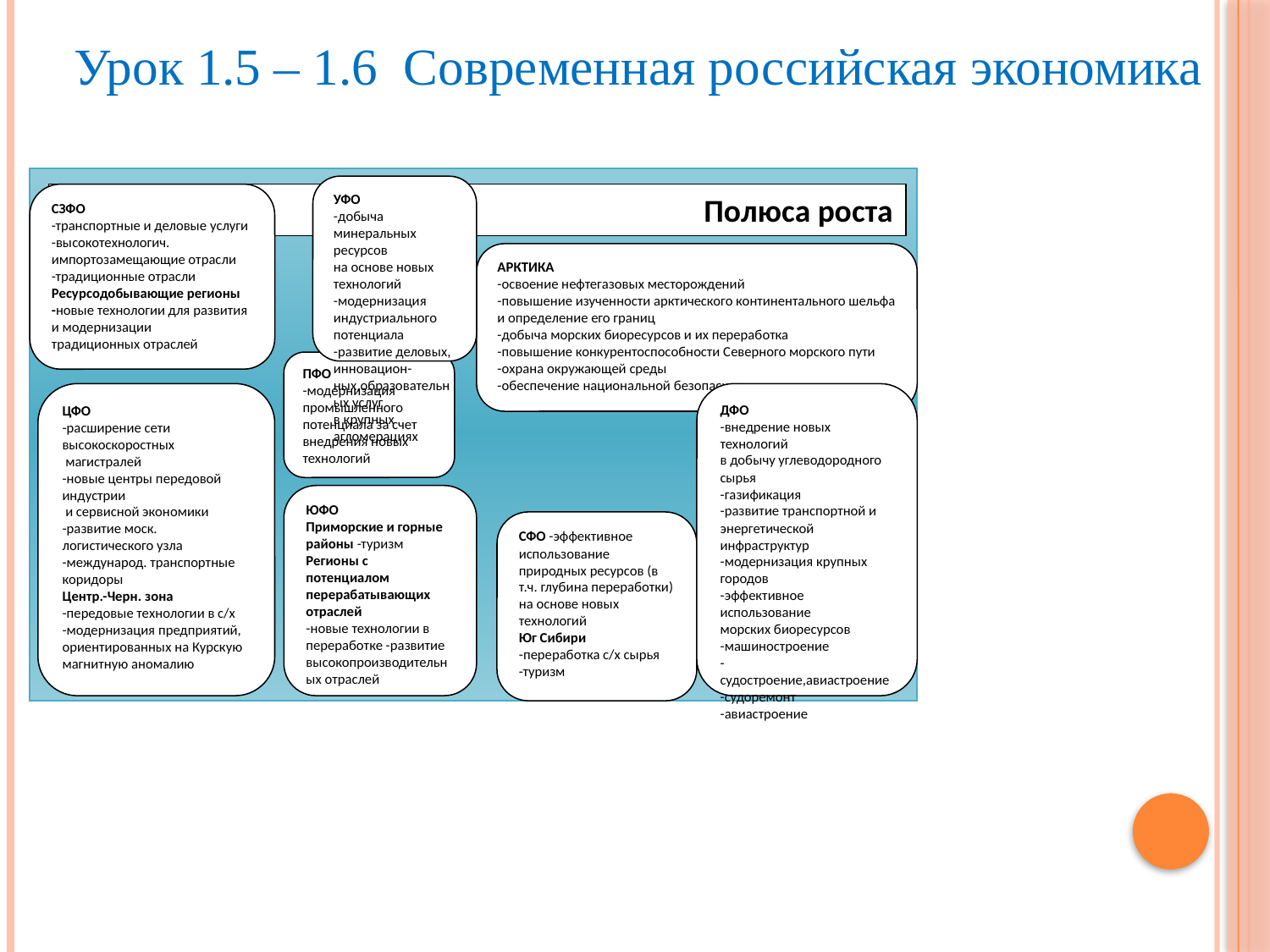

Урок 1.5 – 1.6  Современная российская экономика

УФО
-добыча минеральных ресурсов
на основе новых технологий
-модернизация индустриального
потенциала
-развитие деловых, инновацион-
ных,образовательных услуг
в крупных агломерациях

СЗФО
-транспортные и деловые услуги
-высокотехнологич. импортозамещающие отрасли
-традиционные отрасли
Ресурсодобывающие регионы
-новые технологии для развития и модернизации
традиционных отраслей

Полюса роста
АРКТИКА
-освоение нефтегазовых месторождений
-повышение изученности арктического континентального шельфа
и определение его границ
-добыча морских биоресурсов и их переработка
-повышение конкурентоспособности Северного морского пути
-охрана окружающей среды
-обеспечение национальной безопасности и т.д.
ПФО
-модернизация
промышленного
потенциала за счет
внедрения новых
технологий

ЦФО
-расширение сети высокоскоростных
 магистралей
-новые центры передовой индустрии
 и сервисной экономики
-развитие моск. логистического узла
-международ. транспортные коридоры
Центр.-Черн. зона
-передовые технологии в с/х
-модернизация предприятий,
ориентированных на Курскую
магнитную аномалию
ДФО
-внедрение новых технологий
в добычу углеводородного сырья
-газификация
-развитие транспортной и
энергетической инфраструктур
-модернизация крупных городов
-эффективное использование
морских биоресурсов
-машиностроение
-судостроение,авиастроение
-судоремонт
-авиастроение
ЮФО
Приморские и горные районы -туризм
Регионы с потенциалом
перерабатывающих отраслей
-новые технологии в переработке -развитие высокопроизводительных отраслей
СФО -эффективное использование
природных ресурсов (в т.ч. глубина переработки)
на основе новых технологий
Юг Сибири
-переработка с/х сырья
-туризм